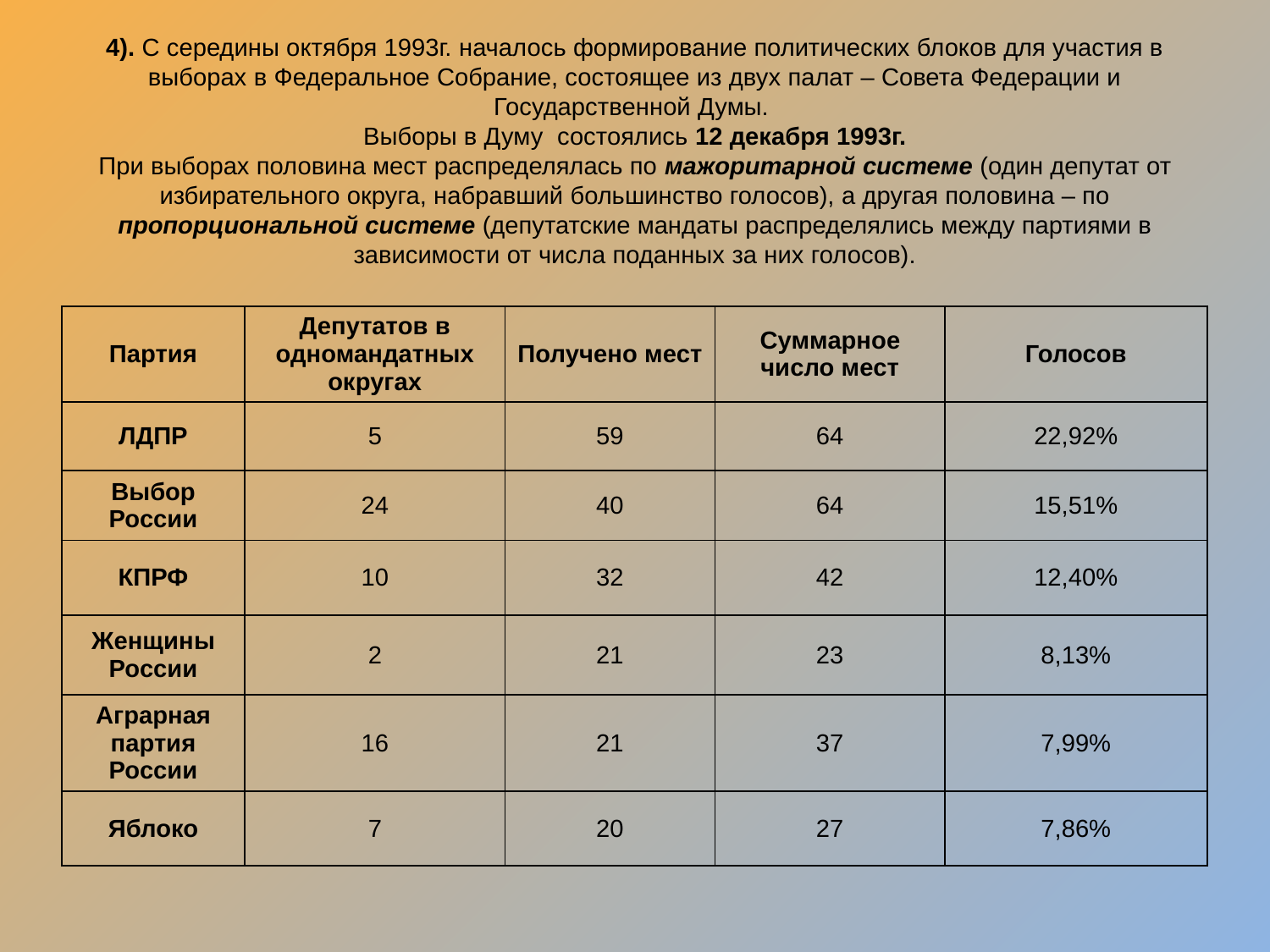

# 4). С середины октября 1993г. началось формирование политических блоков для участия в выборах в Федеральное Собрание, состоящее из двух палат – Совета Федерации и Государственной Думы. Выборы в Думу  состоялись 12 декабря 1993г. При выборах половина мест распределялась по мажоритарной системе (один депутат от избирательного округа, набравший большинство голосов), а другая половина – по пропорциональной системе (депутатские мандаты распределялись между партиями в зависимости от числа поданных за них голосов).
| Партия | Депутатов в одномандатных округах | Получено мест | Суммарное число мест | Голосов |
| --- | --- | --- | --- | --- |
| ЛДПР | 5 | 59 | 64 | 22,92% |
| Выбор России | 24 | 40 | 64 | 15,51% |
| КПРФ | 10 | 32 | 42 | 12,40% |
| Женщины России | 2 | 21 | 23 | 8,13% |
| Аграрная партия России | 16 | 21 | 37 | 7,99% |
| Яблоко | 7 | 20 | 27 | 7,86% |